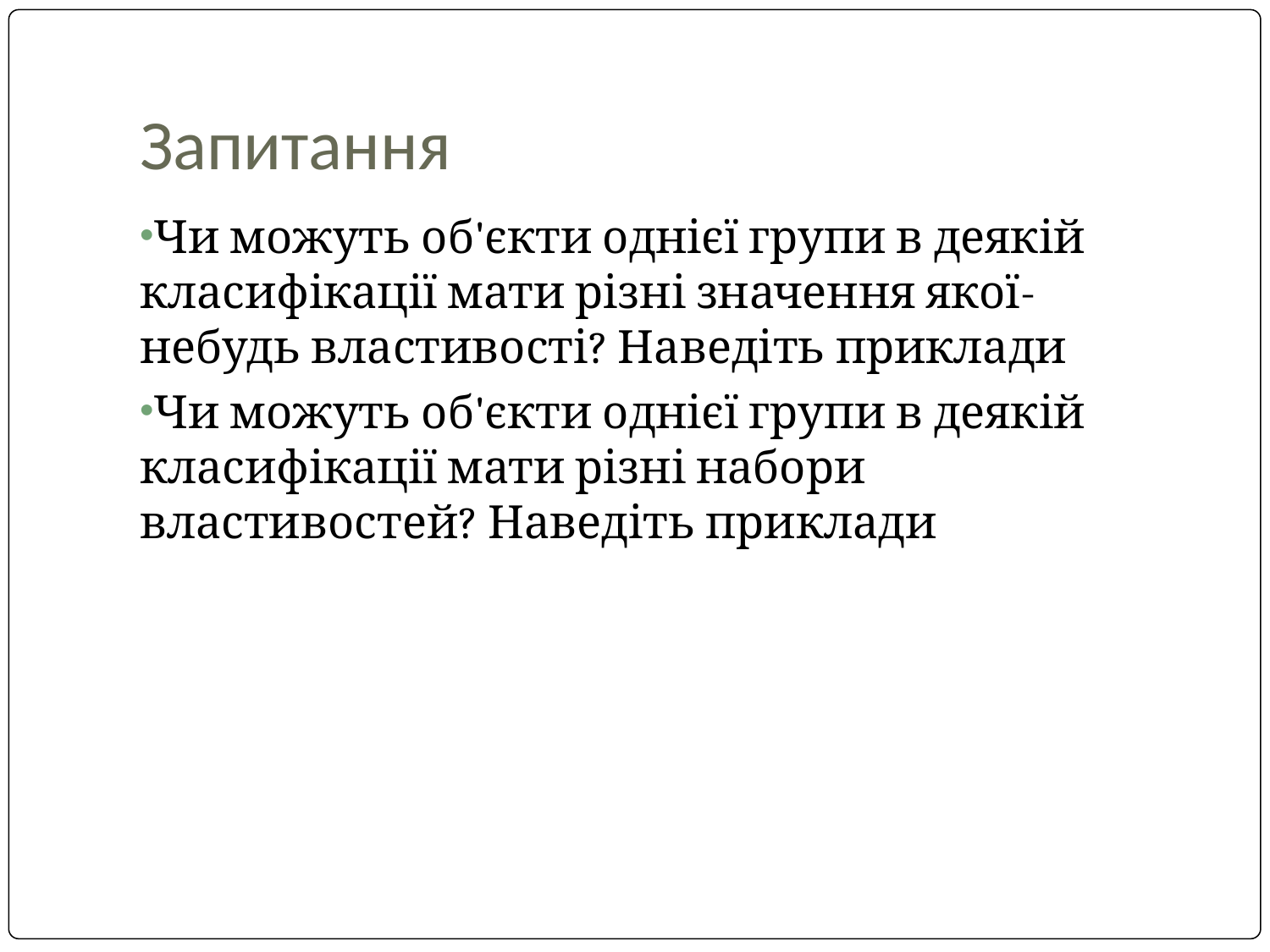

# Запитання
Чи можуть об'єкти однієї групи в деякій класифікації мати різні значення якої-небудь властивості? Наведіть приклади
Чи можуть об'єкти однієї групи в деякій класифікації мати різні набори властивостей? Наведіть приклади